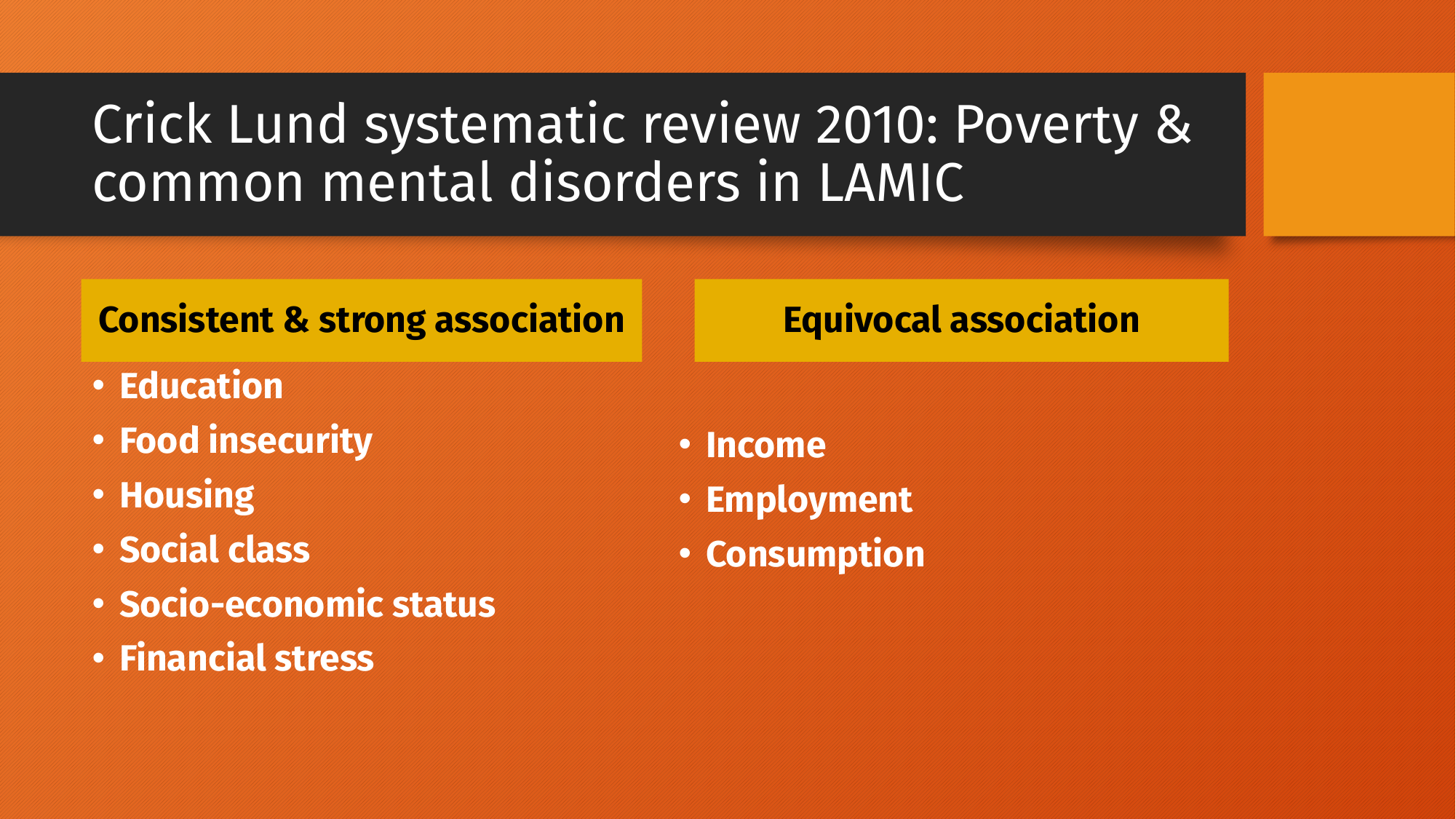

# Crick Lund systematic review 2010: Poverty & common mental disorders in LAMIC
Consistent & strong association
Equivocal association
Education
Food insecurity
Housing
Social class
Socio-economic status
Financial stress

Income
Employment
Consumption